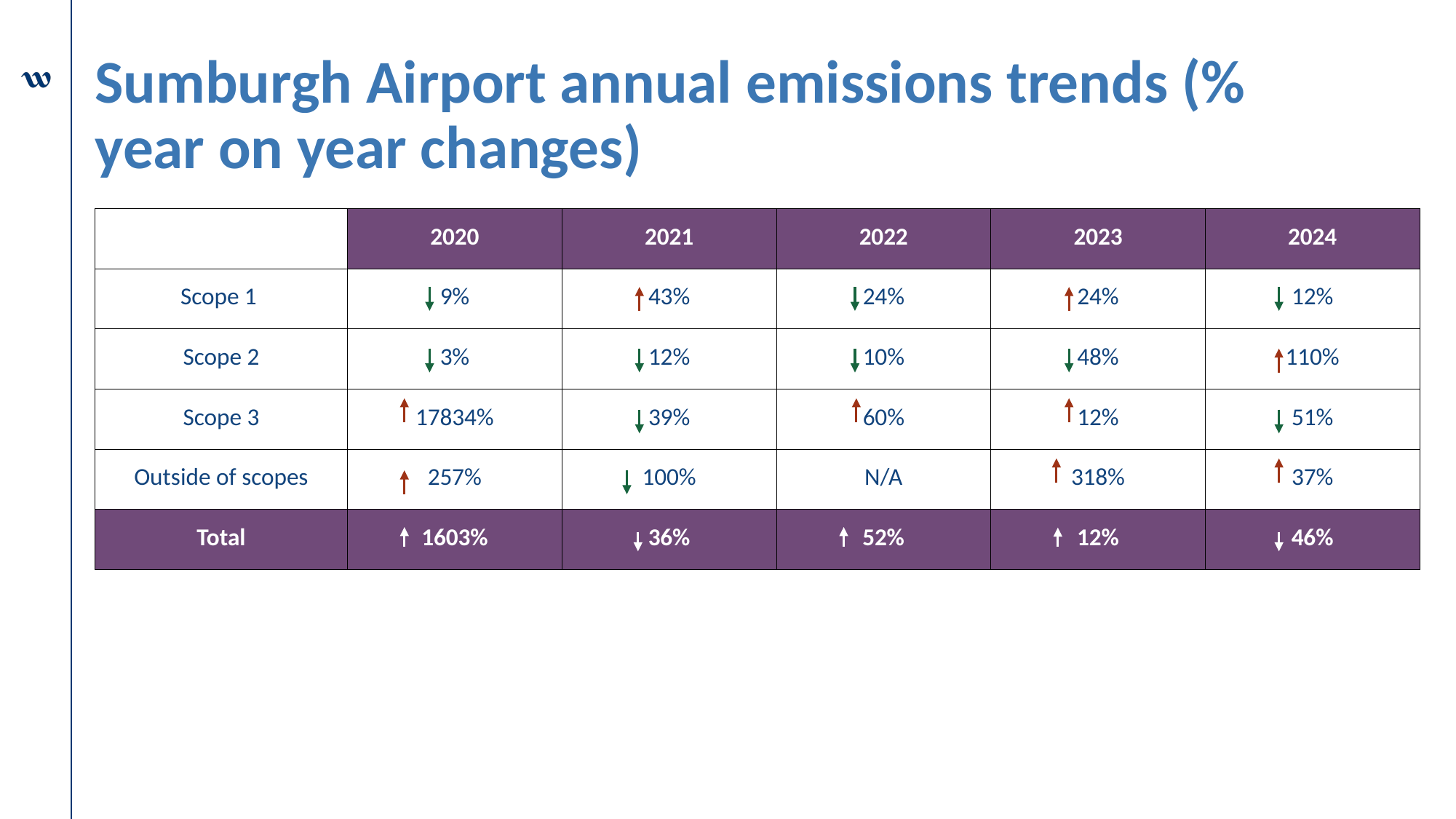

# Sumburgh Airport annual emissions trends (% year on year changes)
|  | 2020 | 2021 | 2022 | 2023 | 2024 |
| --- | --- | --- | --- | --- | --- |
| Scope 1 | 9% | 43% | 24% | 24% | 12% |
| Scope 2 | 3% | 12% | 10% | 48% | 110% |
| Scope 3 | 17834% | 39% | 60% | 12% | 51% |
| Outside of scopes | 257% | 100% | N/A | 318% | 37% |
| Total | 1603% | 36% | 52% | 12% | 46% |